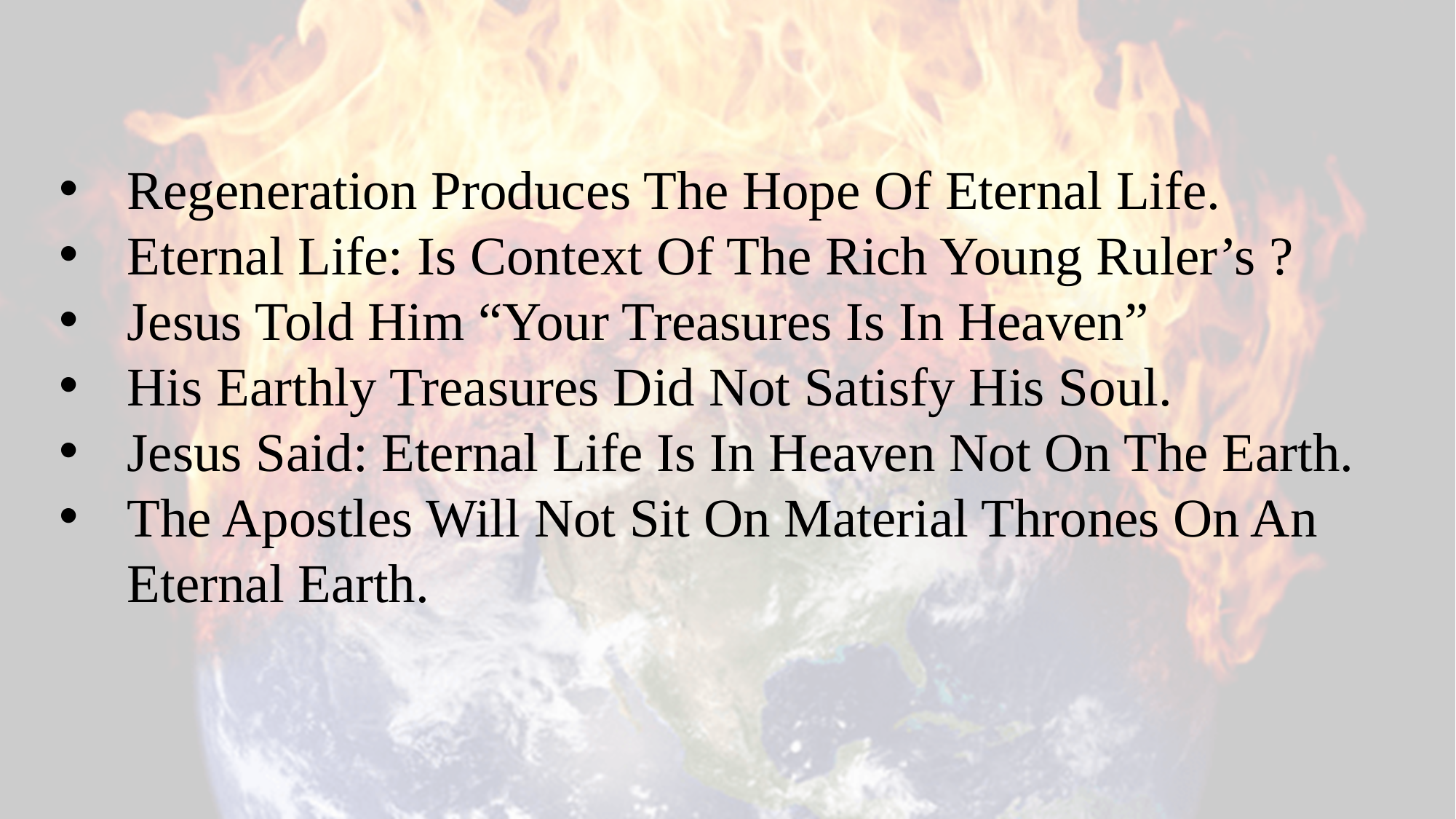

Regeneration Produces The Hope Of Eternal Life.
Eternal Life: Is Context Of The Rich Young Ruler’s ?
Jesus Told Him “Your Treasures Is In Heaven”
His Earthly Treasures Did Not Satisfy His Soul.
Jesus Said: Eternal Life Is In Heaven Not On The Earth.
The Apostles Will Not Sit On Material Thrones On An Eternal Earth.